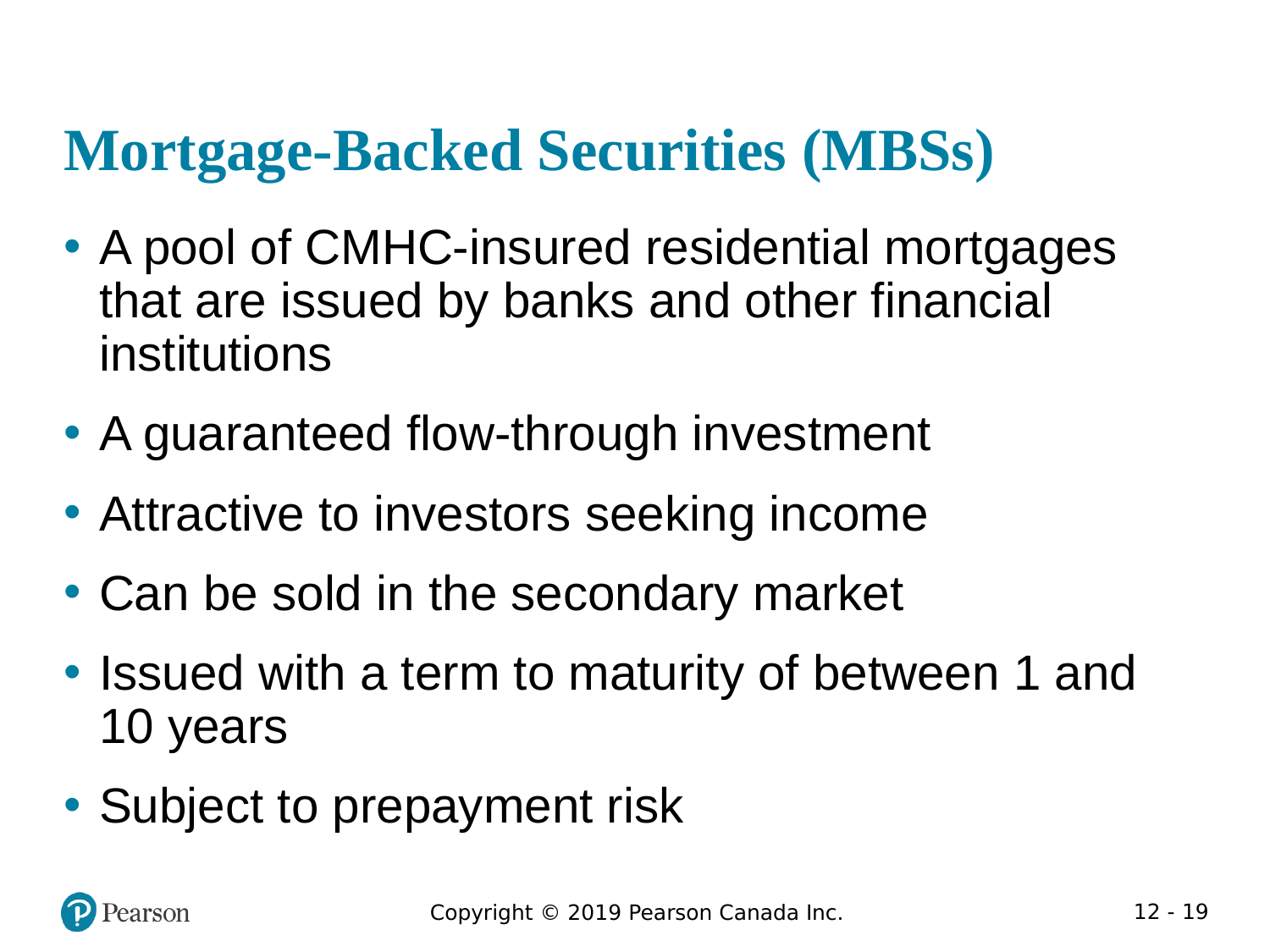

# Mortgage-Backed Securities (MBSs)
A pool of CMHC-insured residential mortgages that are issued by banks and other financial institutions
A guaranteed flow-through investment
Attractive to investors seeking income
Can be sold in the secondary market
Issued with a term to maturity of between 1 and 10 years
Subject to prepayment risk